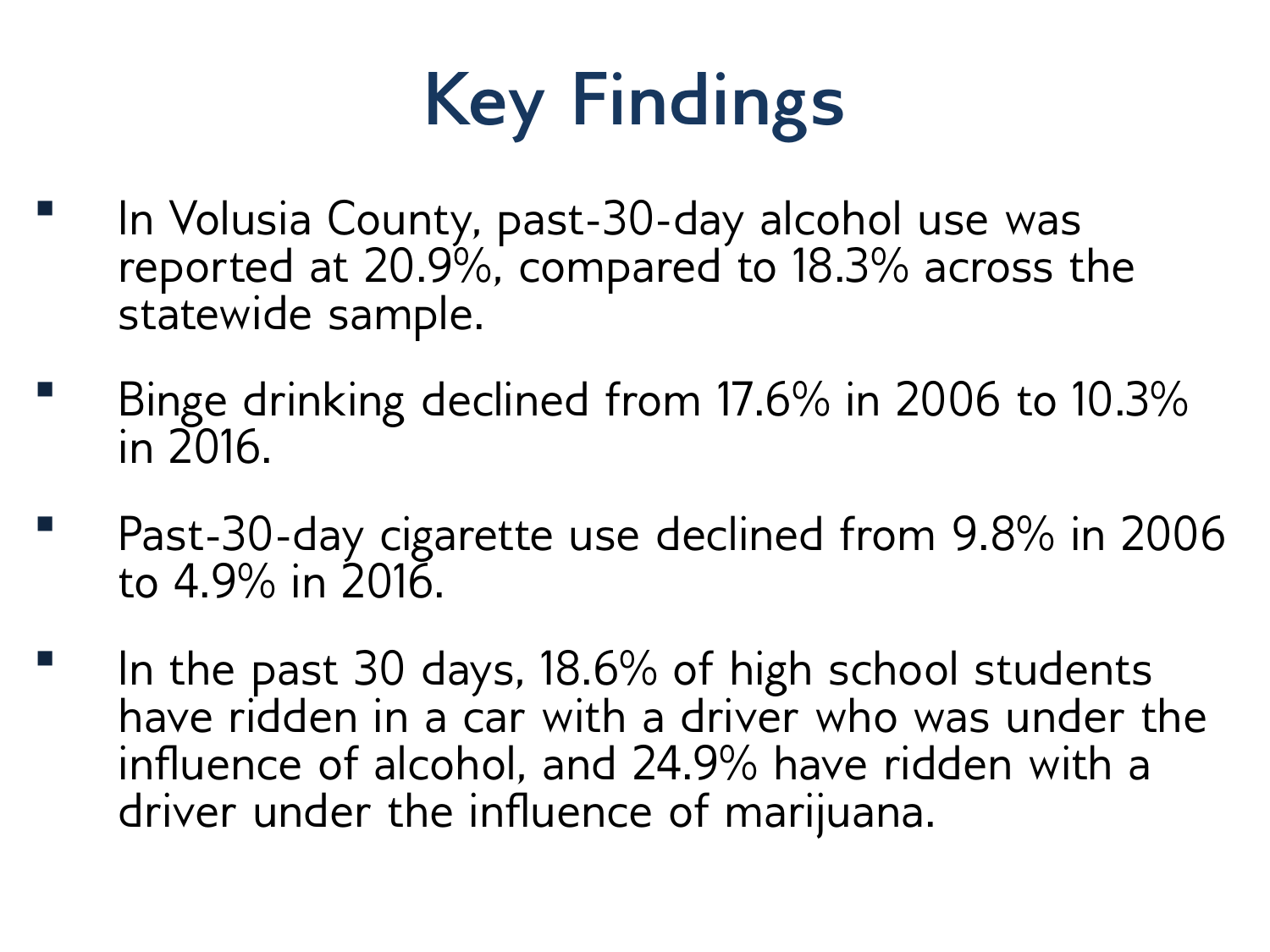

Key Findings
In Volusia County, past-30-day alcohol use was reported at 20.9%, compared to 18.3% across the statewide sample.
Binge drinking declined from 17.6% in 2006 to 10.3% in 2016.
Past-30-day cigarette use declined from 9.8% in 2006 to 4.9% in 2016.
In the past 30 days, 18.6% of high school students have ridden in a car with a driver who was under the influence of alcohol, and 24.9% have ridden with a driver under the influence of marijuana.